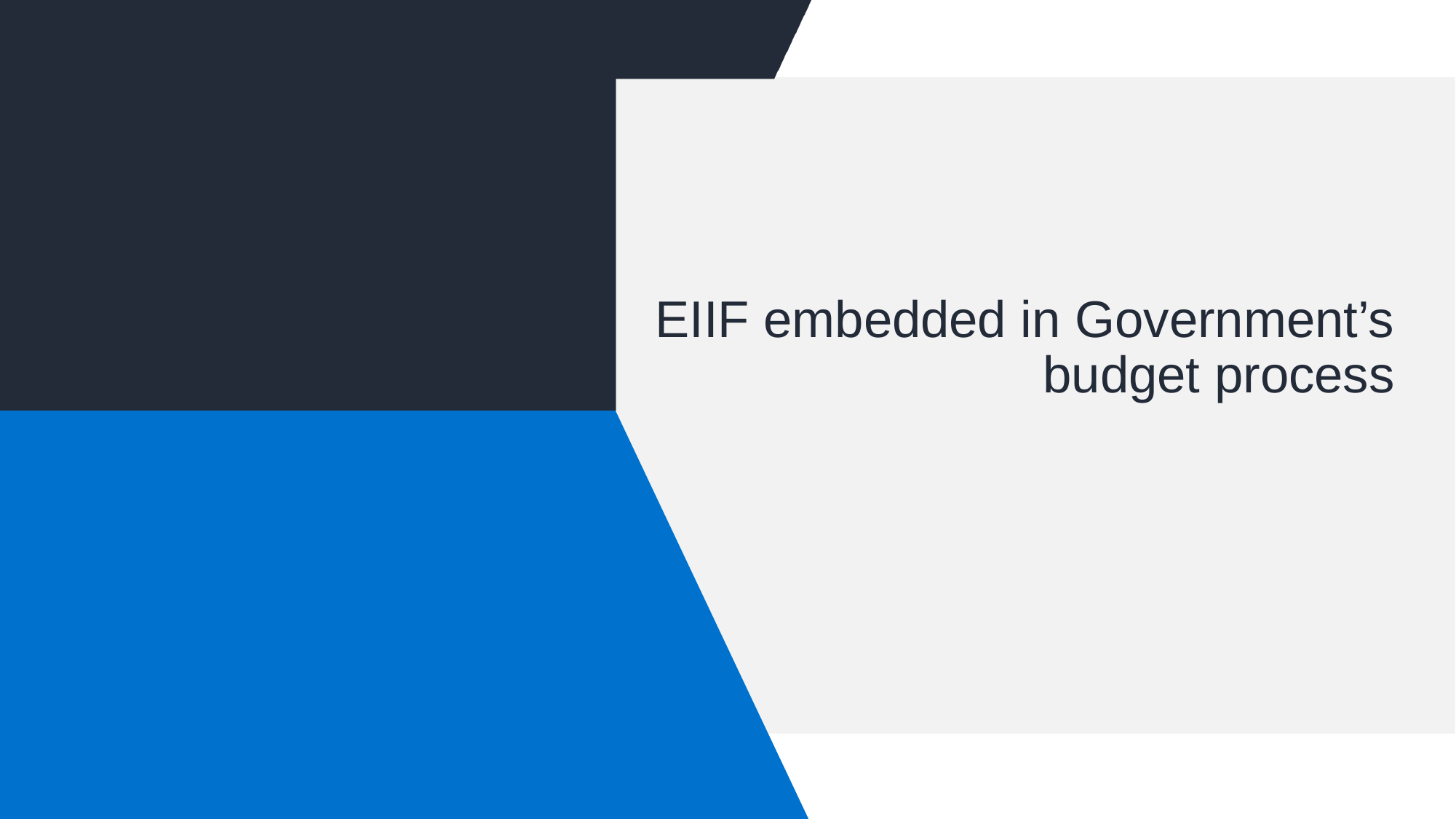

# EIIF embedded in Government’s budget process